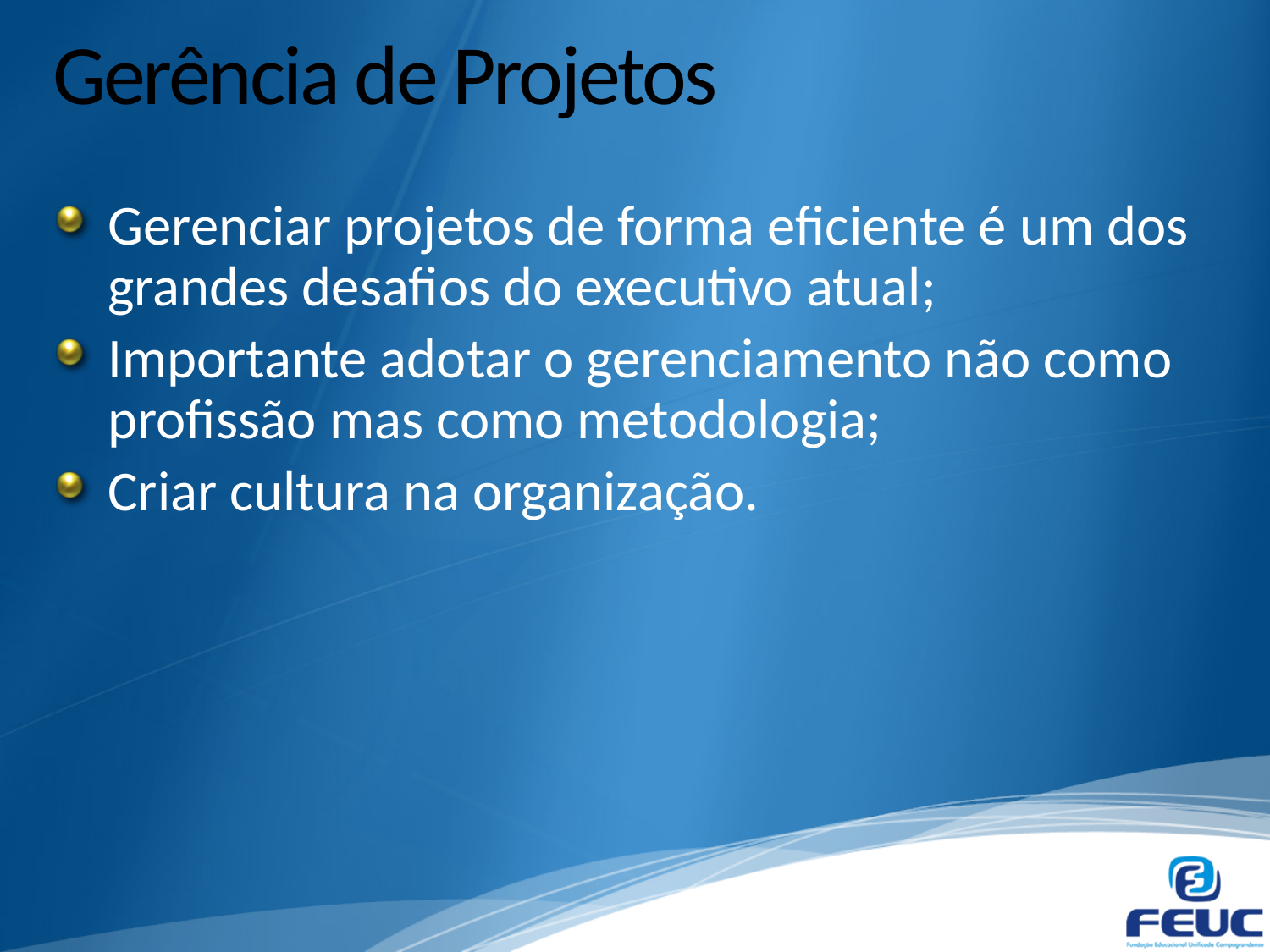

# Gerência de Projetos
Gerenciar projetos de forma eficiente é um dos grandes desafios do executivo atual;
Importante adotar o gerenciamento não como profissão mas como metodologia;
Criar cultura na organização.